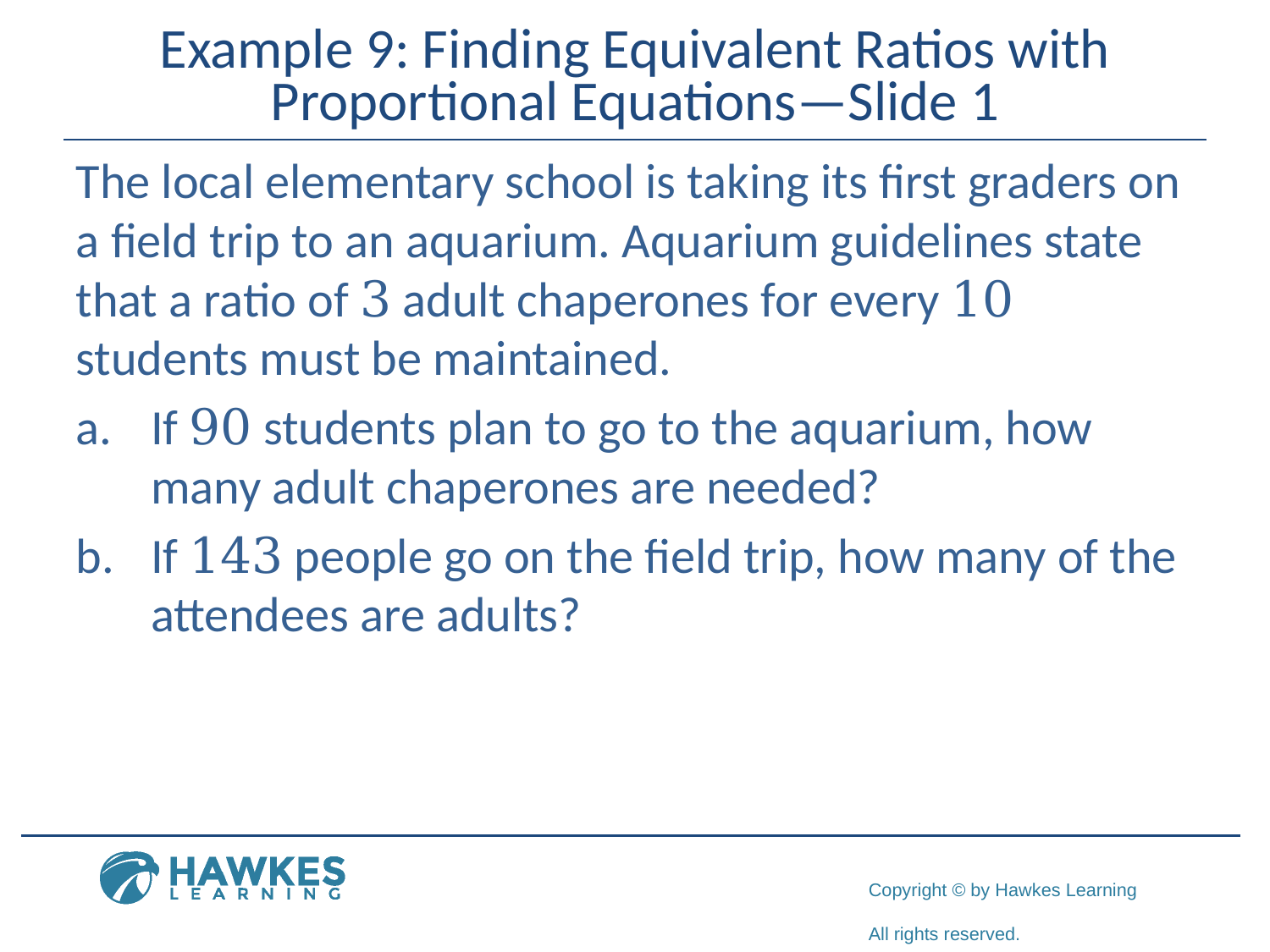

# Example 9: Finding Equivalent Ratios with Proportional Equations—Slide 1
The local elementary school is taking its first graders on a field trip to an aquarium. Aquarium guidelines state that a ratio of 3 adult chaperones for every 10 students must be maintained.
a.	If 90 students plan to go to the aquarium, how many adult chaperones are needed?
b.	If 143 people go on the field trip, how many of the attendees are adults?